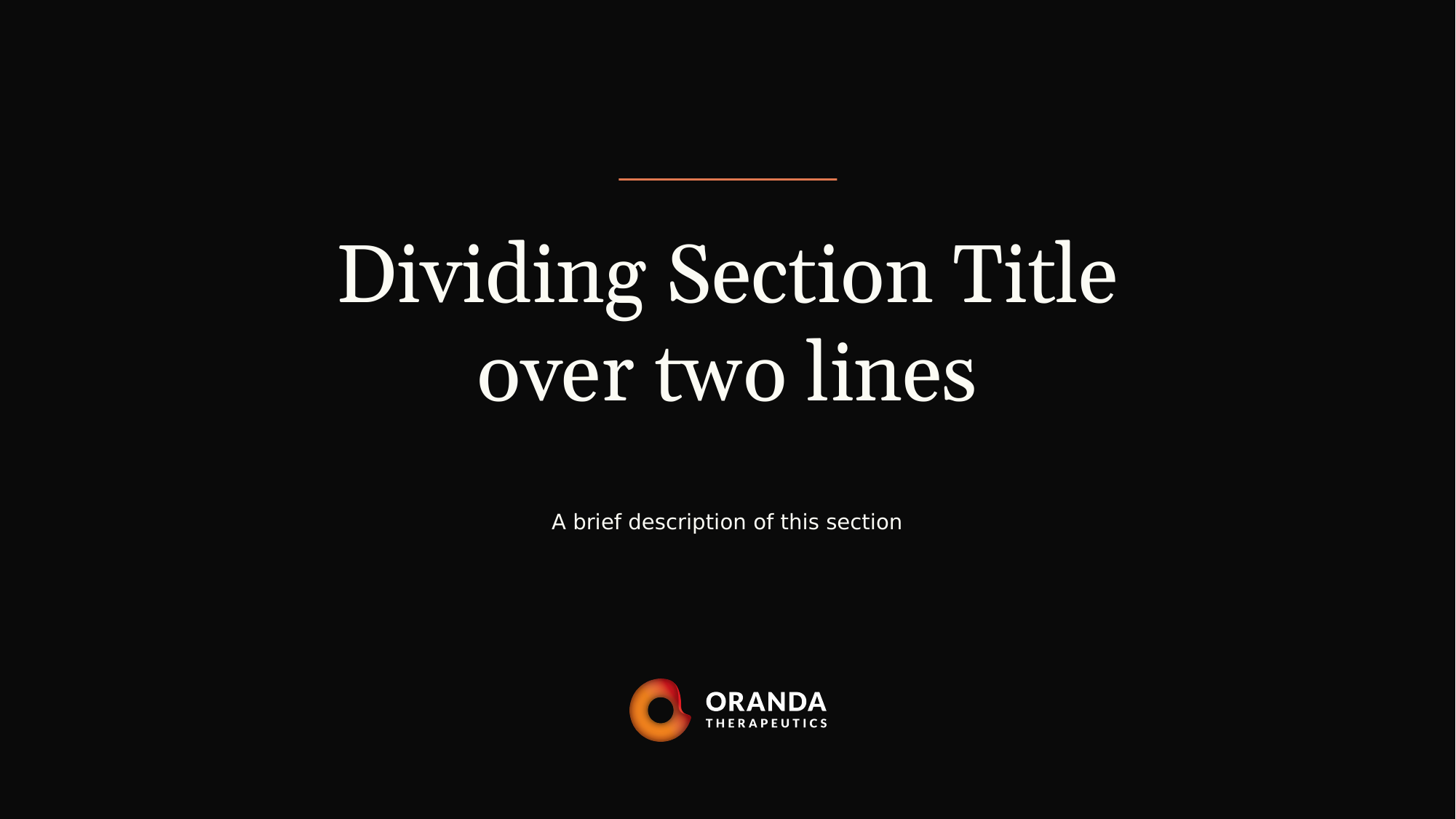

# Dividing Section Title over two lines
A brief description of this section